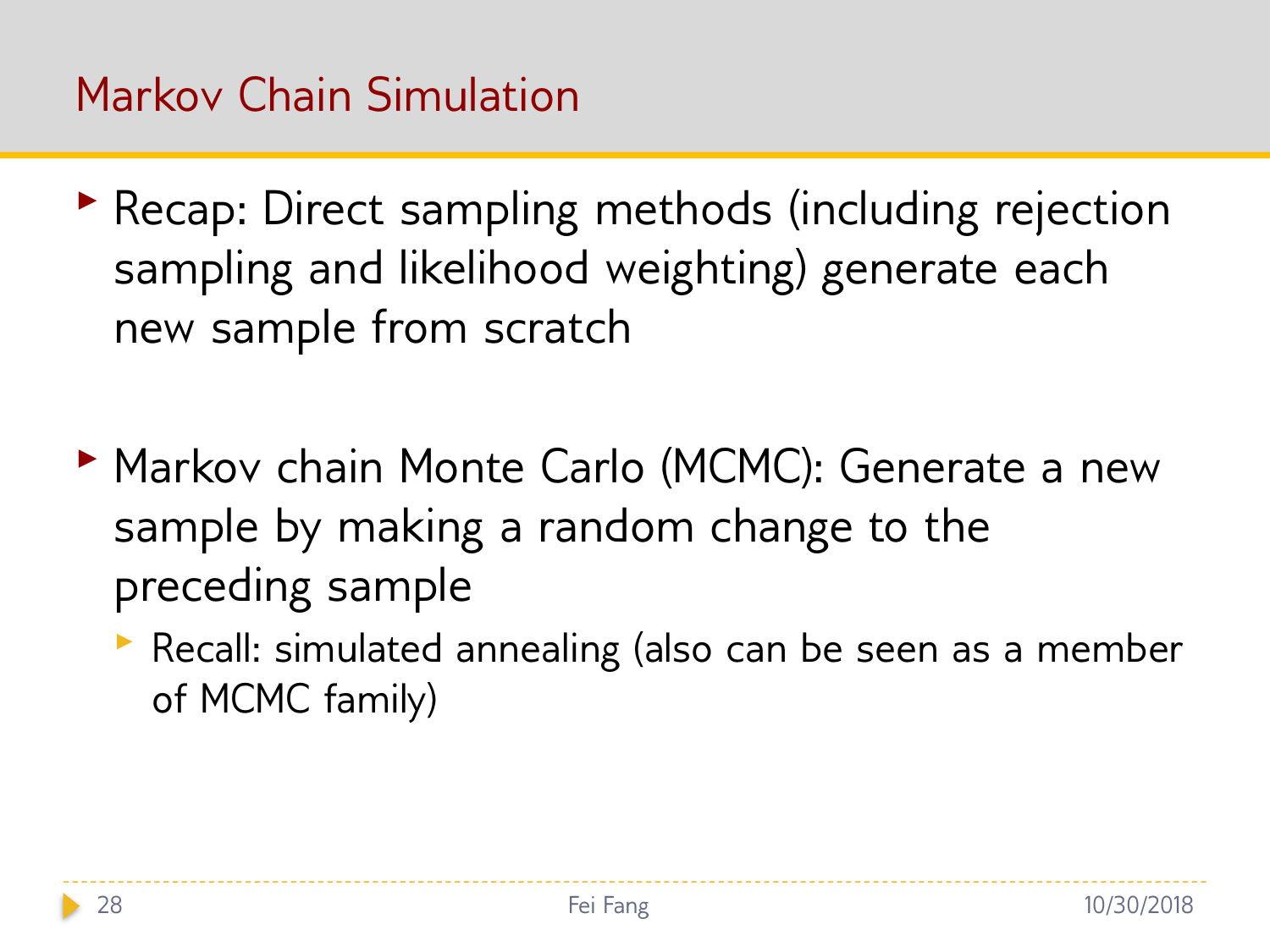

# Markov Chain Simulation
Recap: Direct sampling methods (including rejection sampling and likelihood weighting) generate each new sample from scratch

Markov chain Monte Carlo (MCMC): Generate a new sample by making a random change to the preceding sample
Recall: simulated annealing (also can be seen as a member of MCMC family)
28
Fei Fang
10/30/2018